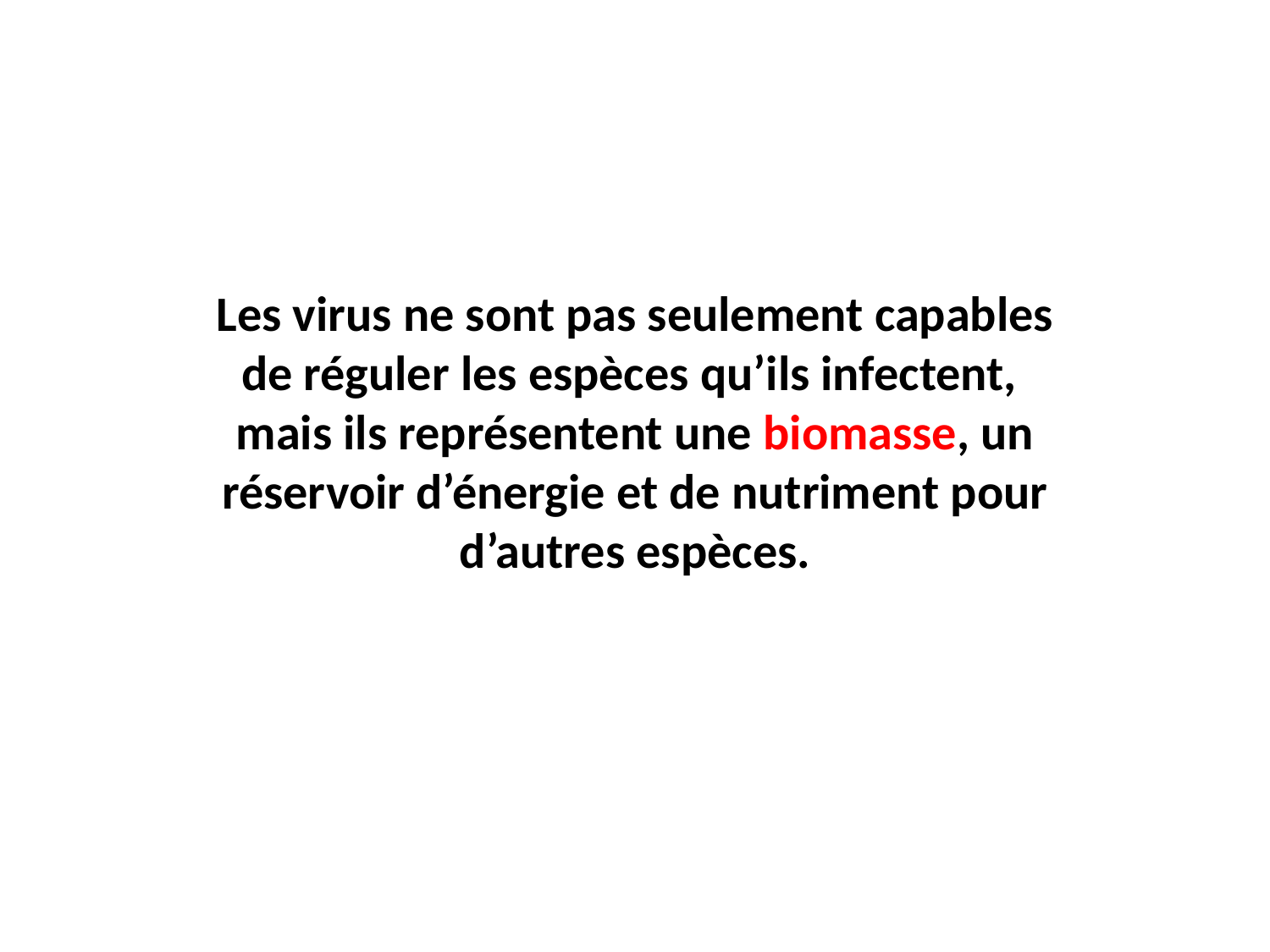

Les virus ne sont pas seulement capables de réguler les espèces qu’ils infectent,
mais ils représentent une biomasse, un réservoir d’énergie et de nutriment pour d’autres espèces.